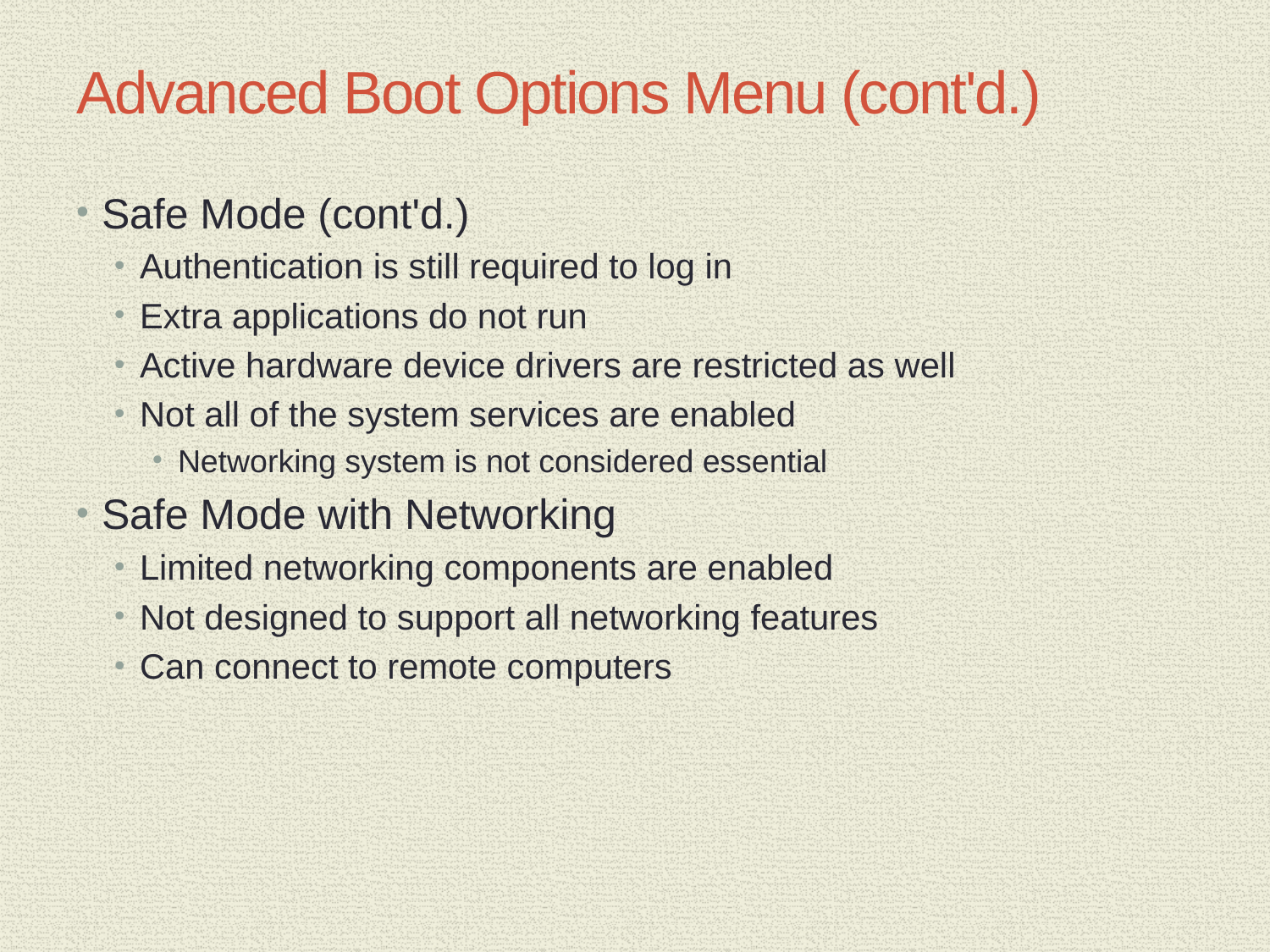

# Advanced Boot Options Menu (cont'd.)
Safe Mode (cont'd.)
Authentication is still required to log in
Extra applications do not run
Active hardware device drivers are restricted as well
Not all of the system services are enabled
Networking system is not considered essential
Safe Mode with Networking
Limited networking components are enabled
Not designed to support all networking features
Can connect to remote computers